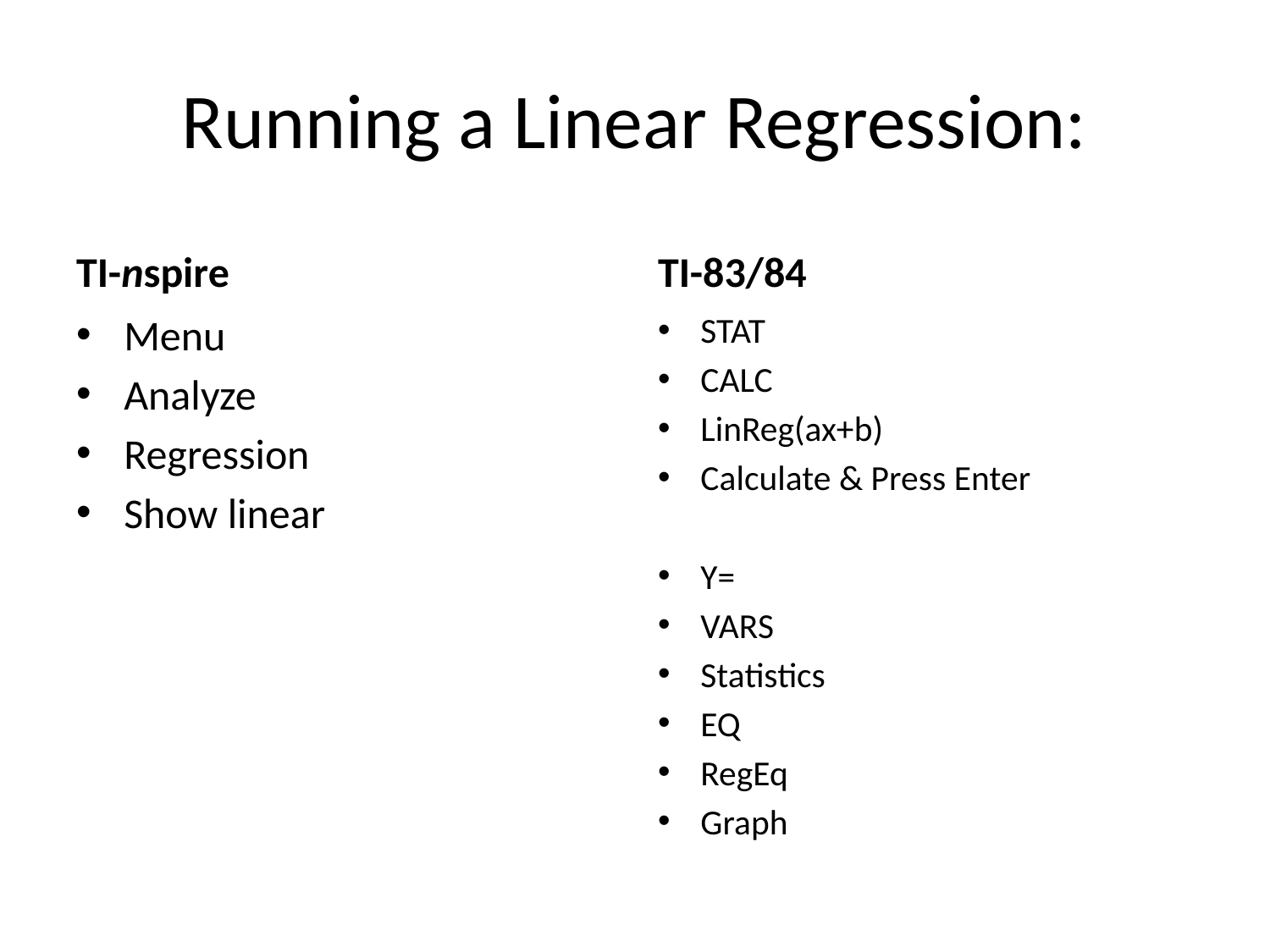

# Running a Linear Regression:
TI-nspire
TI-83/84
Menu
Analyze
Regression
Show linear
STAT
CALC
LinReg(ax+b)
Calculate & Press Enter

Y=
VARS
Statistics
EQ
RegEq
Graph